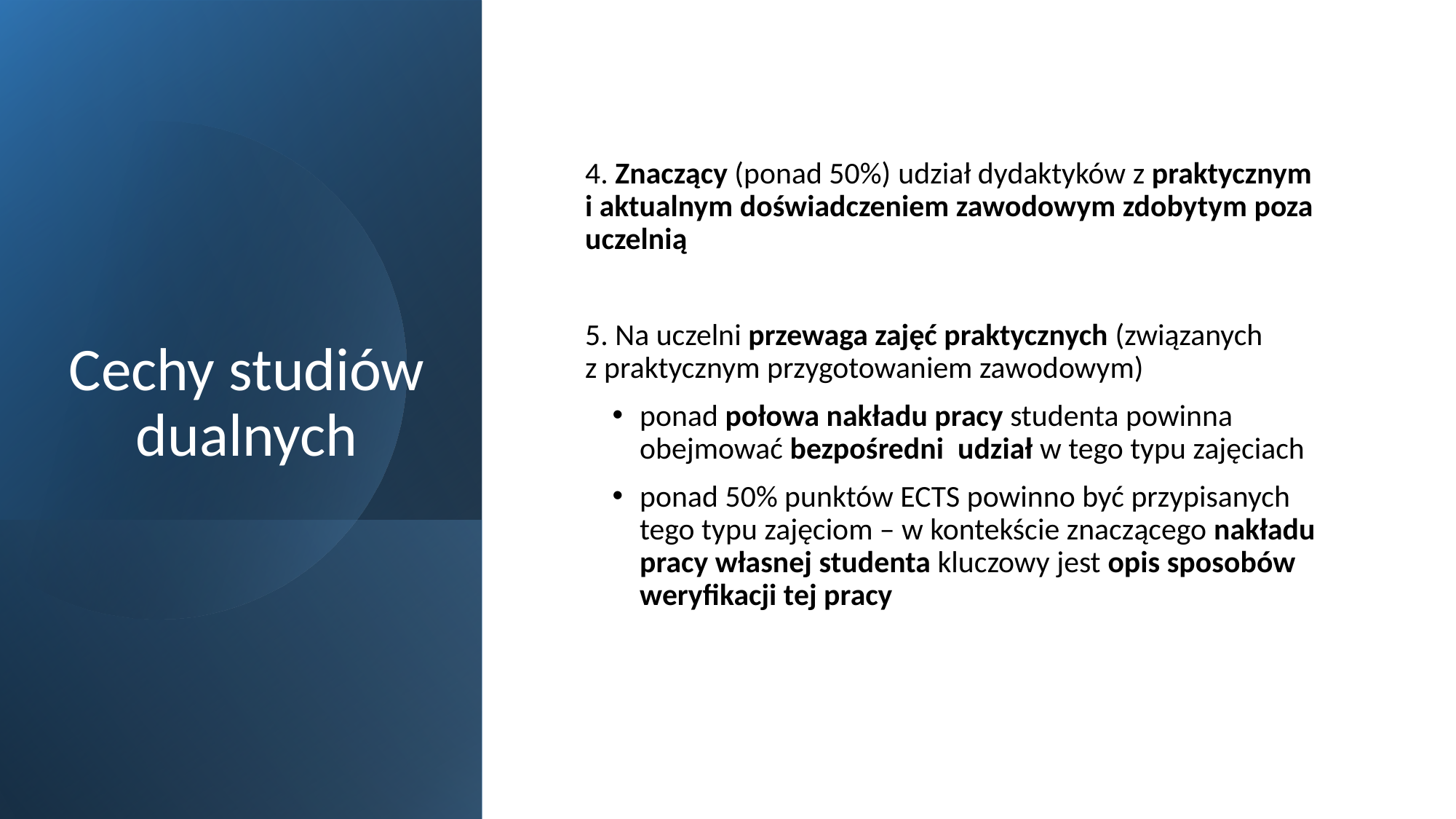

# Cechy studiów dualnych
4. Znaczący (ponad 50%) udział dydaktyków z praktycznym
i aktualnym doświadczeniem zawodowym zdobytym poza uczelnią

5. Na uczelni przewaga zajęć praktycznych (związanych
z praktycznym przygotowaniem zawodowym)
ponad połowa nakładu pracy studenta powinna obejmować bezpośredni  udział w tego typu zajęciach
ponad 50% punktów ECTS powinno być przypisanych tego typu zajęciom – w kontekście znaczącego nakładu pracy własnej studenta kluczowy jest opis sposobów weryfikacji tej pracy